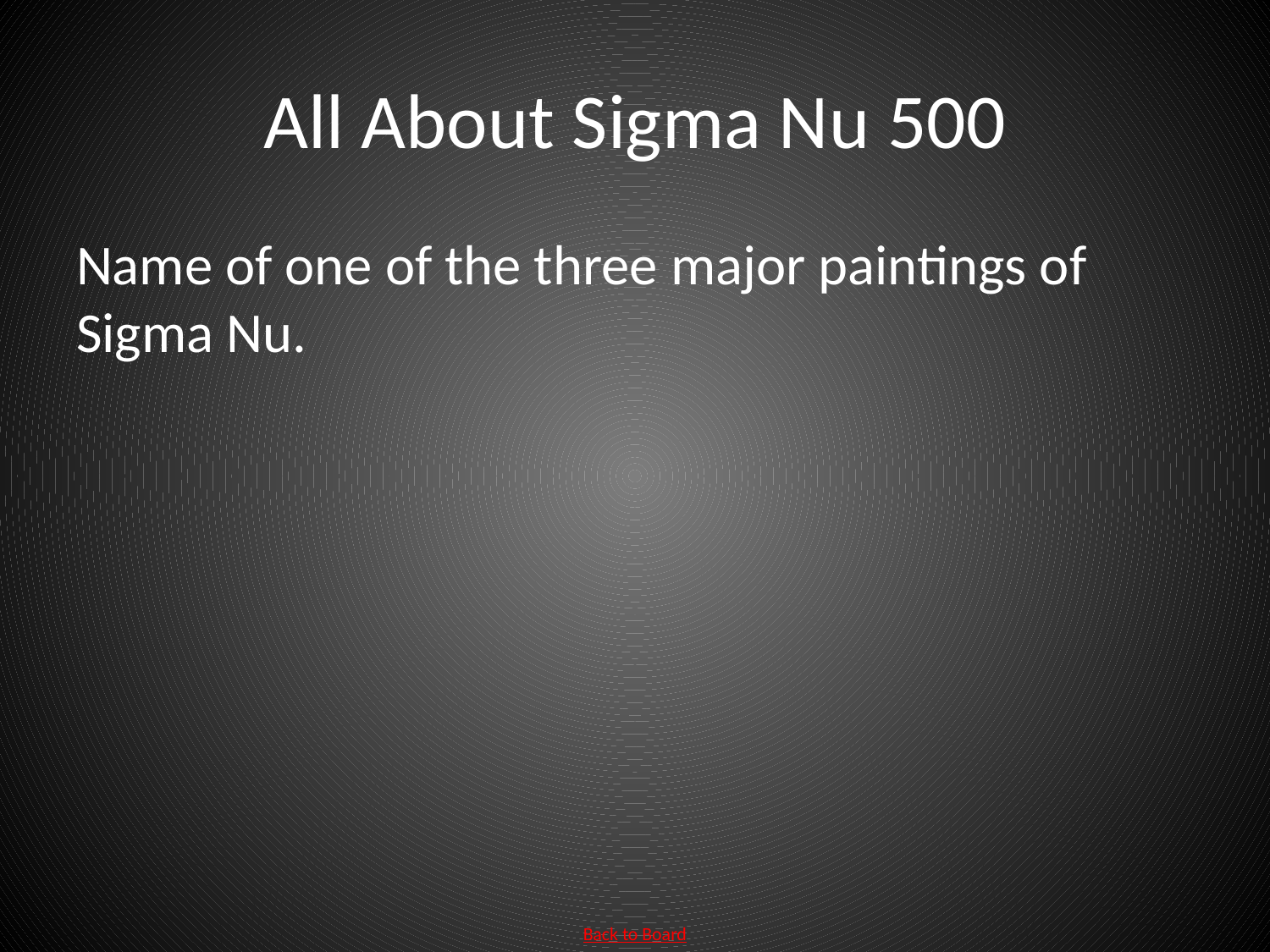

# All About Sigma Nu 500
Name of one of the three major paintings of Sigma Nu.
Back to Board